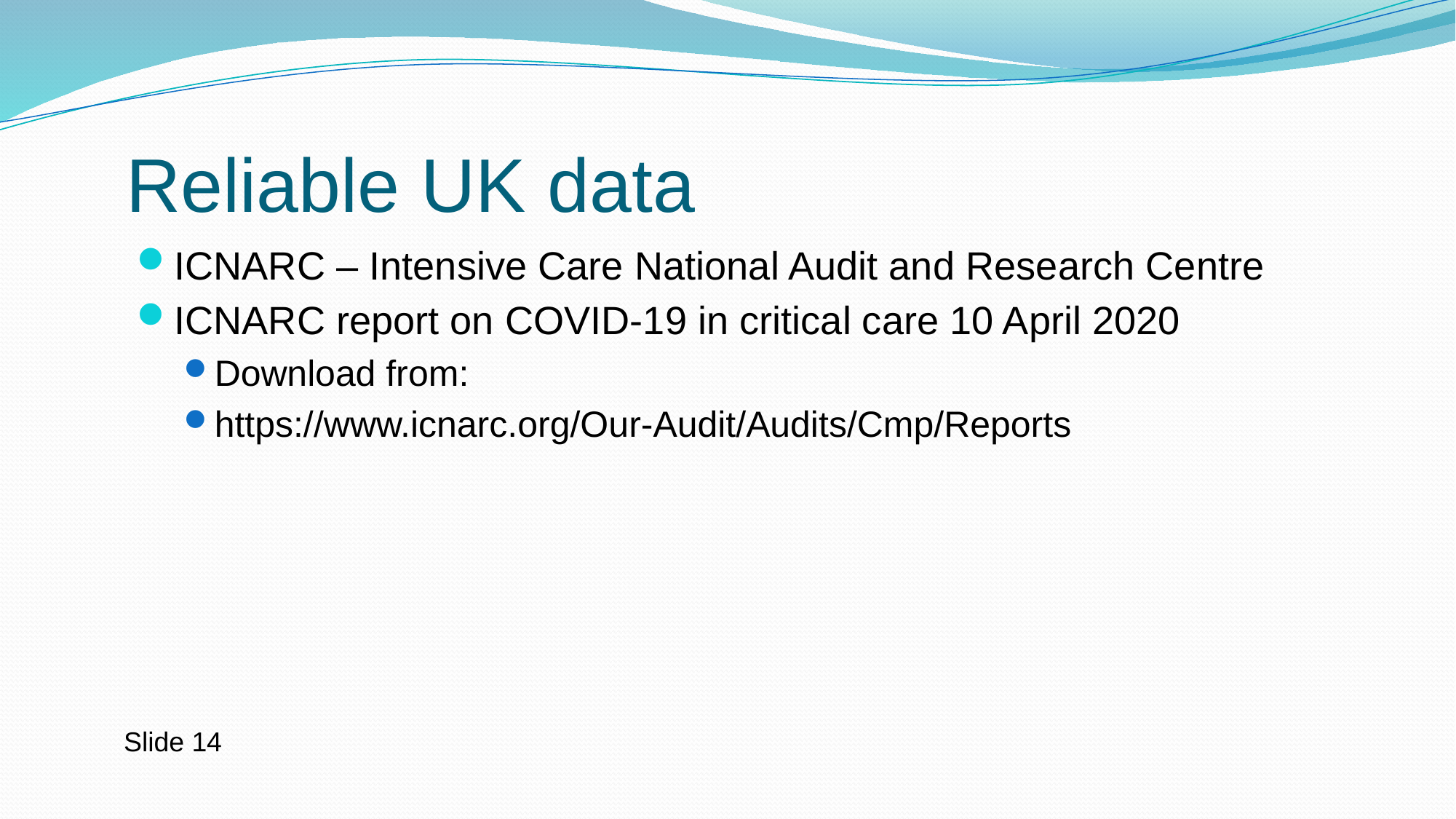

# Reliable UK data
ICNARC – Intensive Care National Audit and Research Centre
ICNARC report on COVID-19 in critical care 10 April 2020
Download from:
https://www.icnarc.org/Our-Audit/Audits/Cmp/Reports
Slide 14